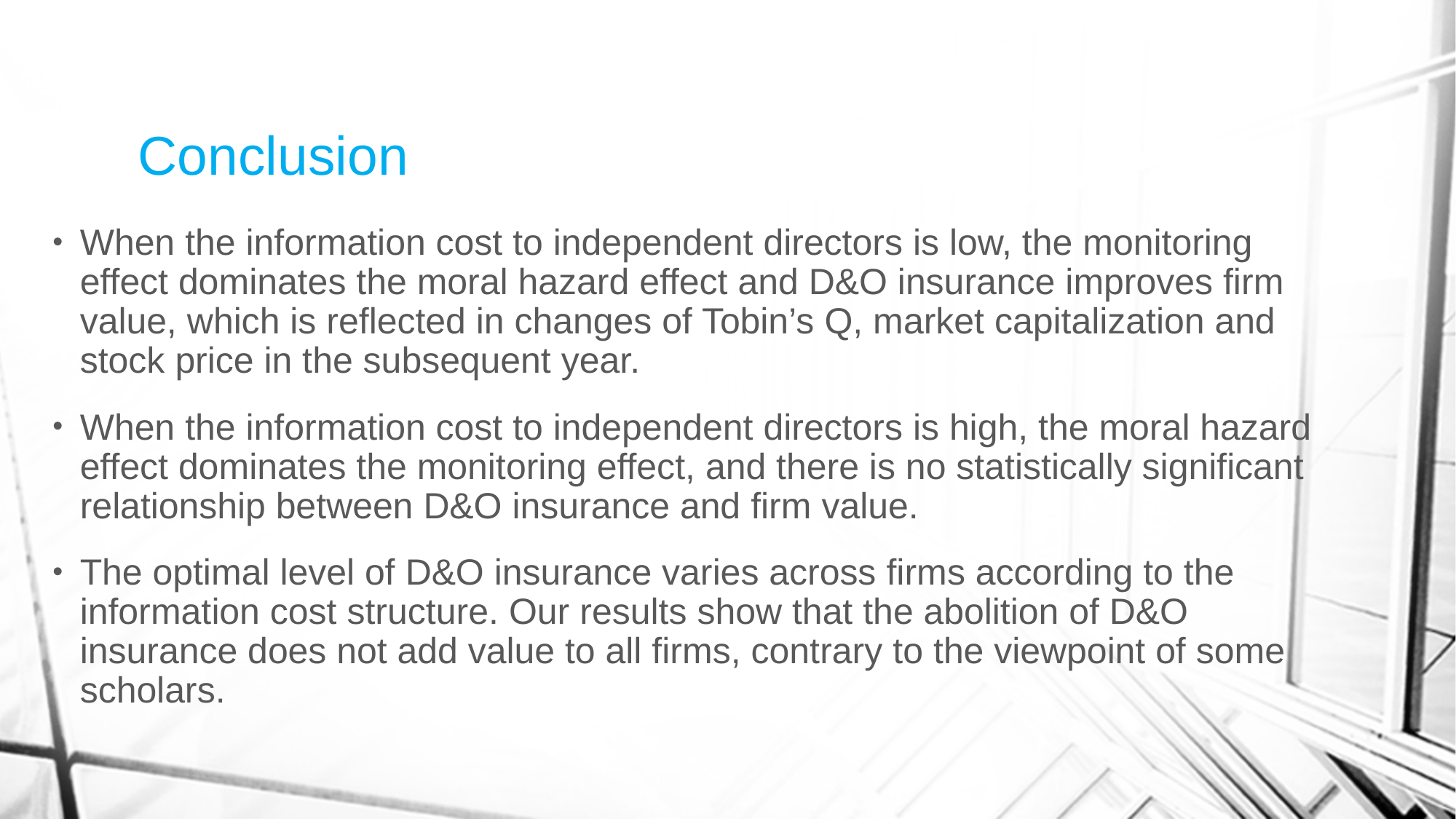

# Conclusion
When the information cost to independent directors is low, the monitoring effect dominates the moral hazard effect and D&O insurance improves firm value, which is reflected in changes of Tobin’s Q, market capitalization and stock price in the subsequent year.
When the information cost to independent directors is high, the moral hazard effect dominates the monitoring effect, and there is no statistically significant relationship between D&O insurance and firm value.
The optimal level of D&O insurance varies across firms according to the information cost structure. Our results show that the abolition of D&O insurance does not add value to all firms, contrary to the viewpoint of some scholars.